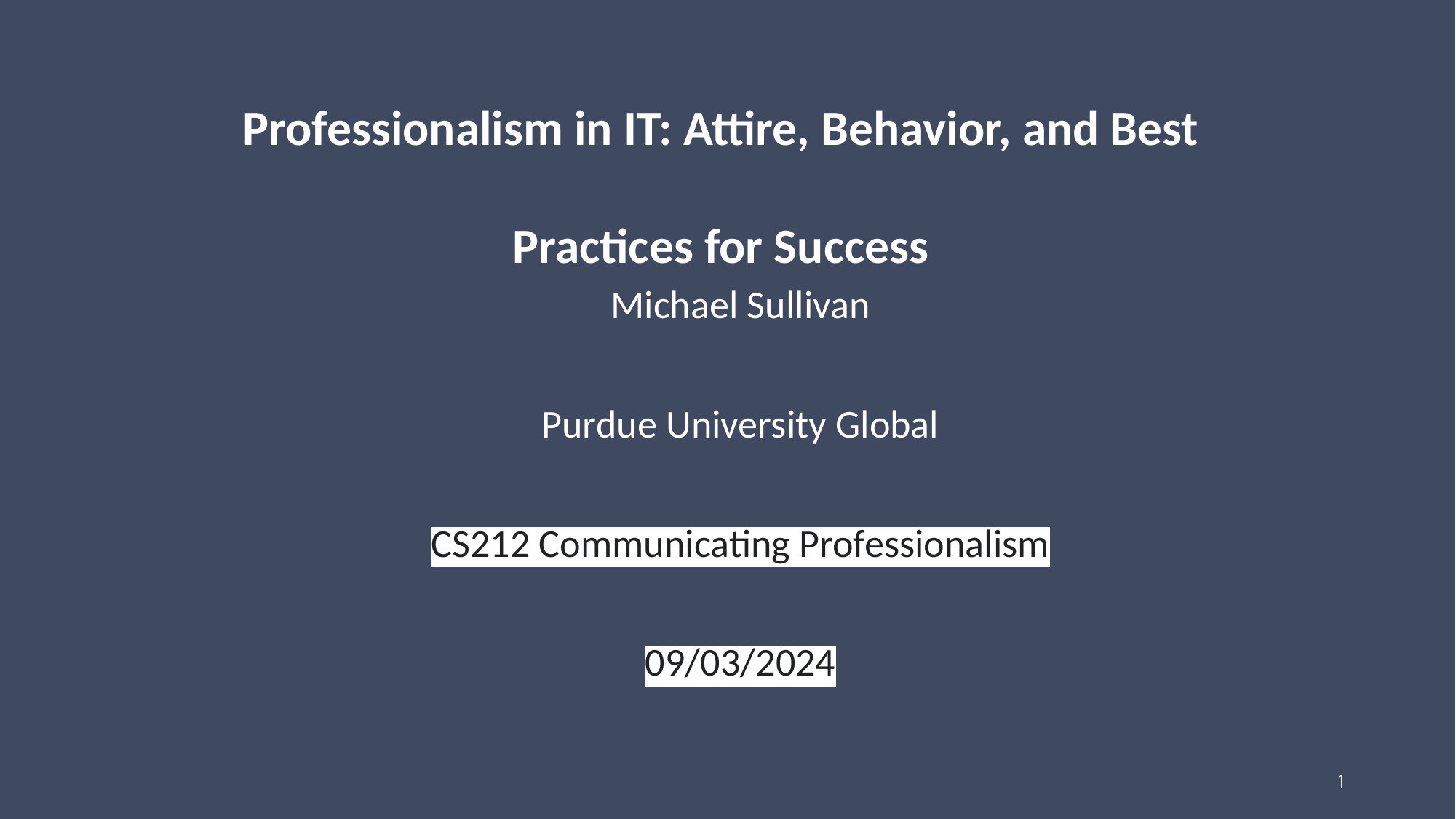

# Professionalism in IT: Attire, Behavior, and Best Practices for Success

Michael Sullivan
Purdue University Global
CS212 Communicating Professionalism
09/03/2024

1